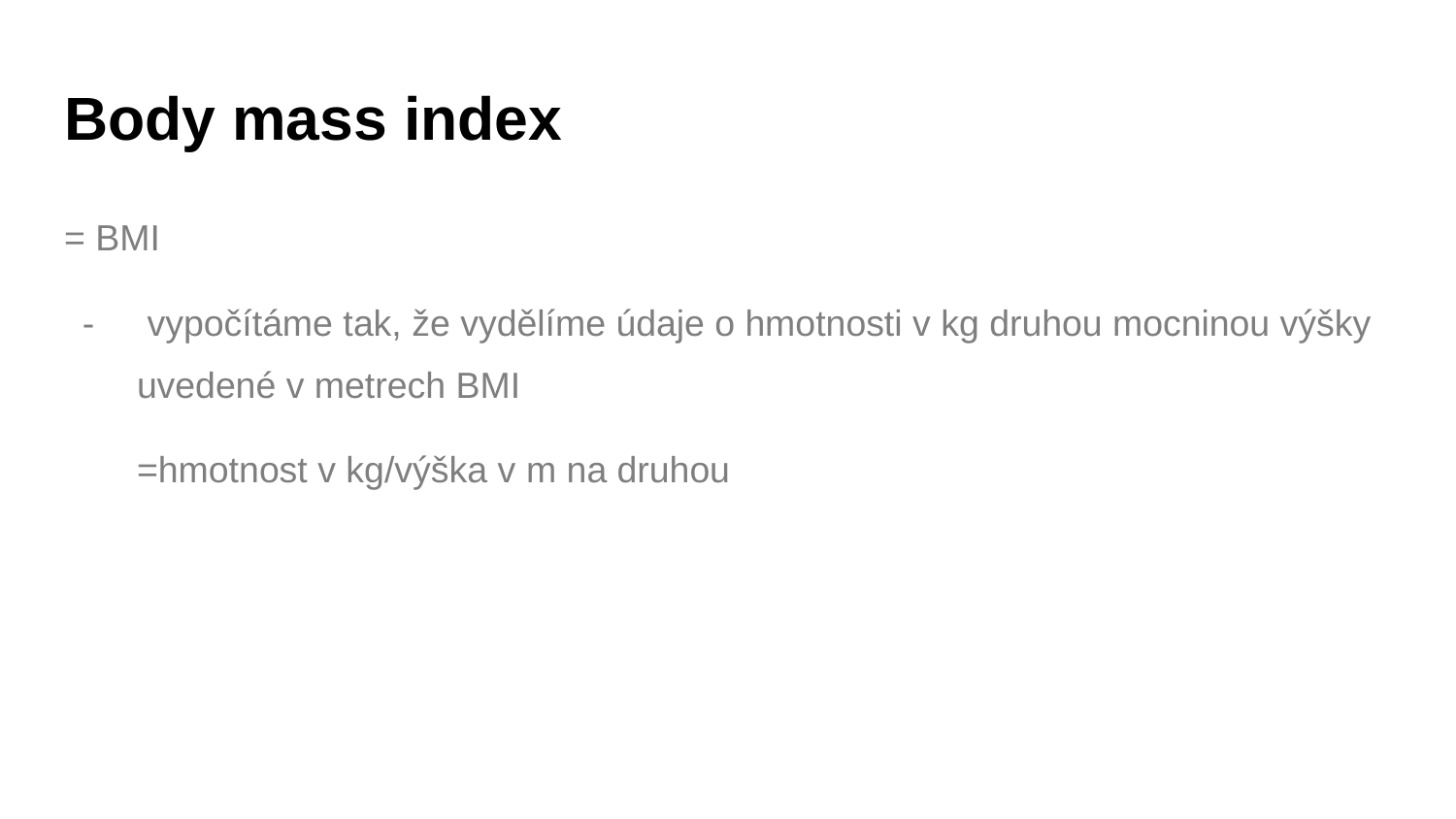

# Body mass index
= BMI
 vypočítáme tak, že vydělíme údaje o hmotnosti v kg druhou mocninou výšky uvedené v metrech BMI
=hmotnost v kg/výška v m na druhou